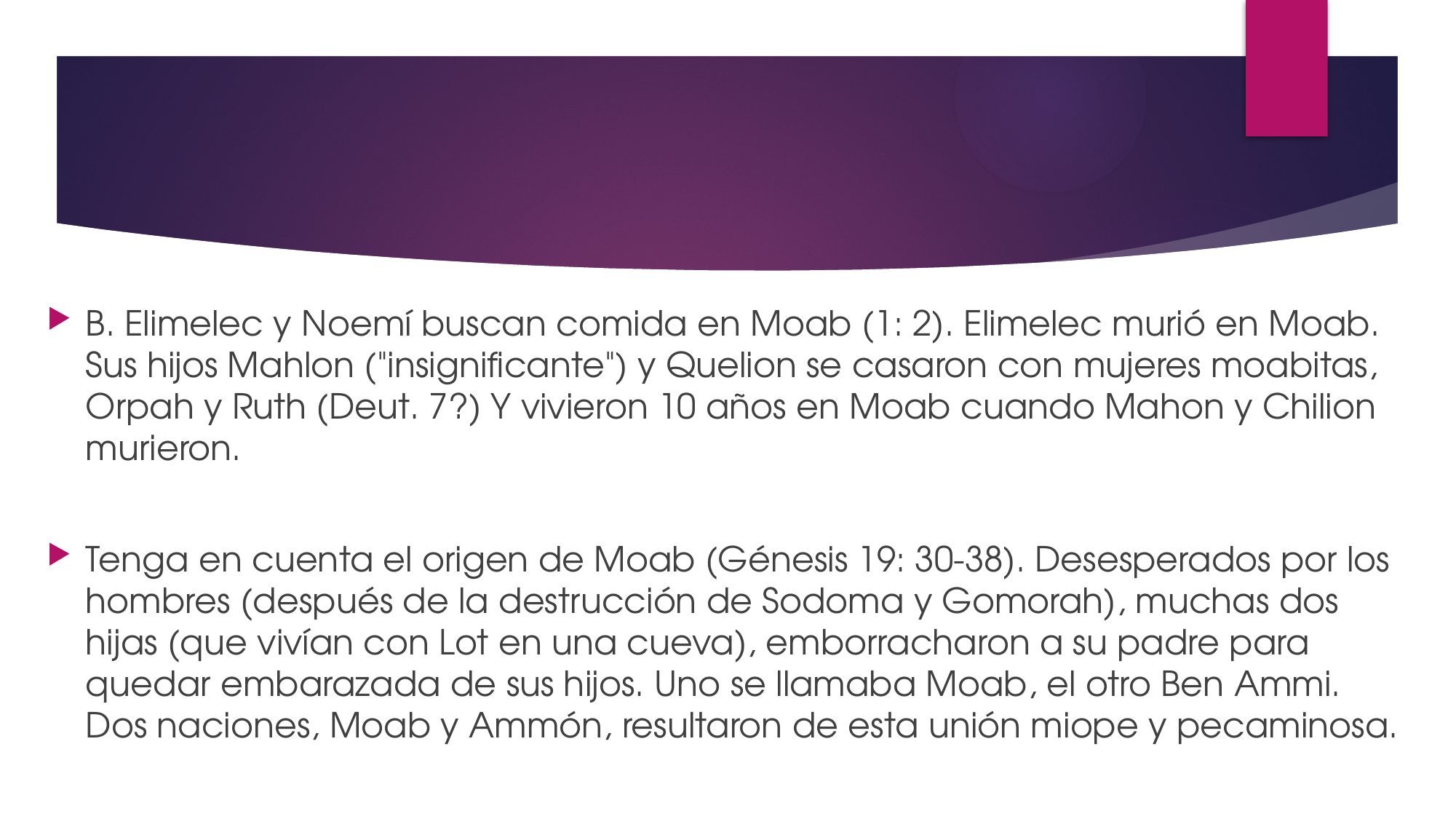

#
B. Elimelec y Noemí buscan comida en Moab (1: 2). Elimelec murió en Moab. Sus hijos Mahlon ("insignificante") y Quelion se casaron con mujeres moabitas, Orpah y Ruth (Deut. 7?) Y vivieron 10 años en Moab cuando Mahon y Chilion murieron.

Tenga en cuenta el origen de Moab (Génesis 19: 30-38). Desesperados por los hombres (después de la destrucción de Sodoma y Gomorah), muchas dos hijas (que vivían con Lot en una cueva), emborracharon a su padre para quedar embarazada de sus hijos. Uno se llamaba Moab, el otro Ben Ammi. Dos naciones, Moab y Ammón, resultaron de esta unión miope y pecaminosa.